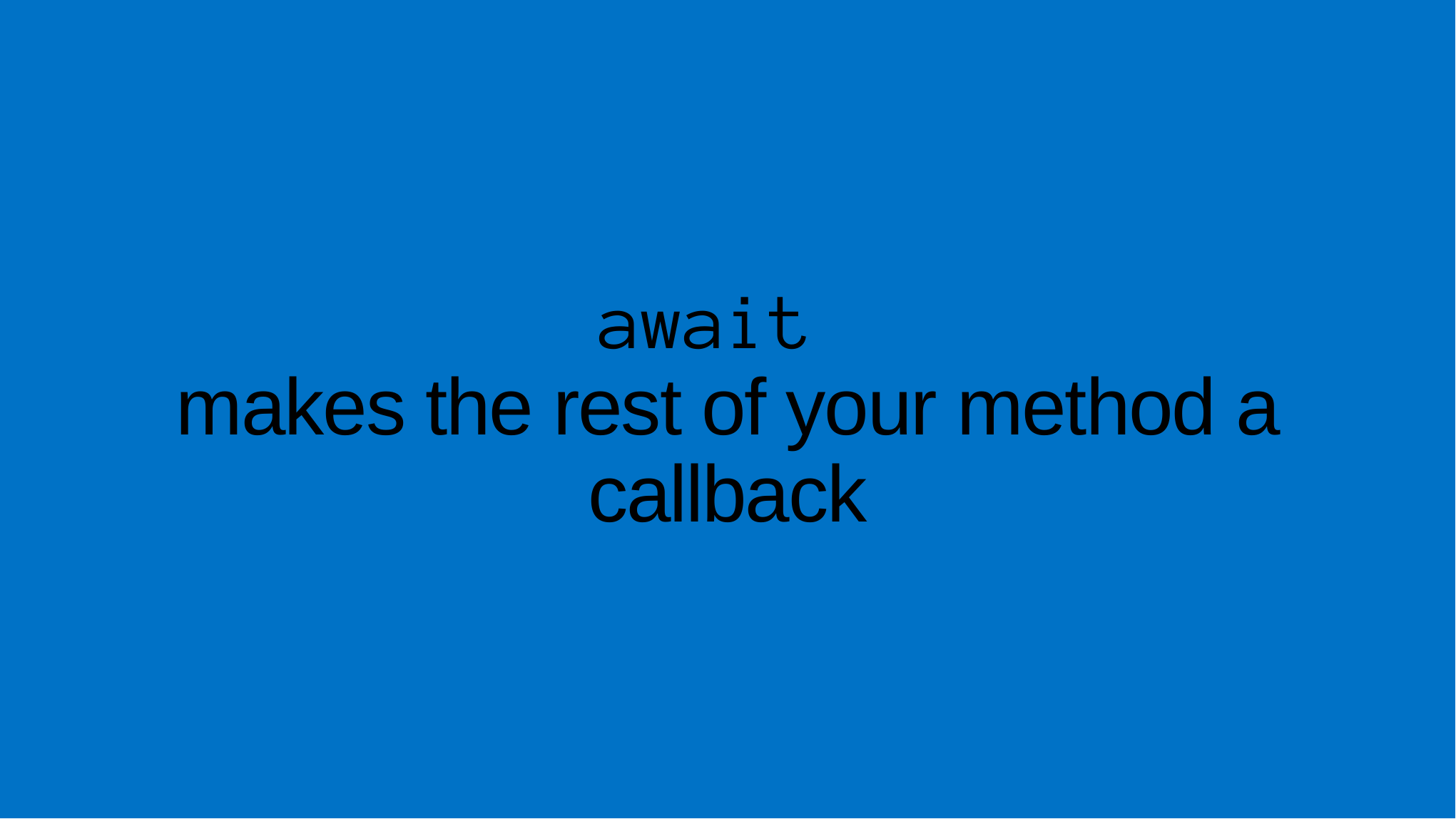

await
makes the rest of your method a callback